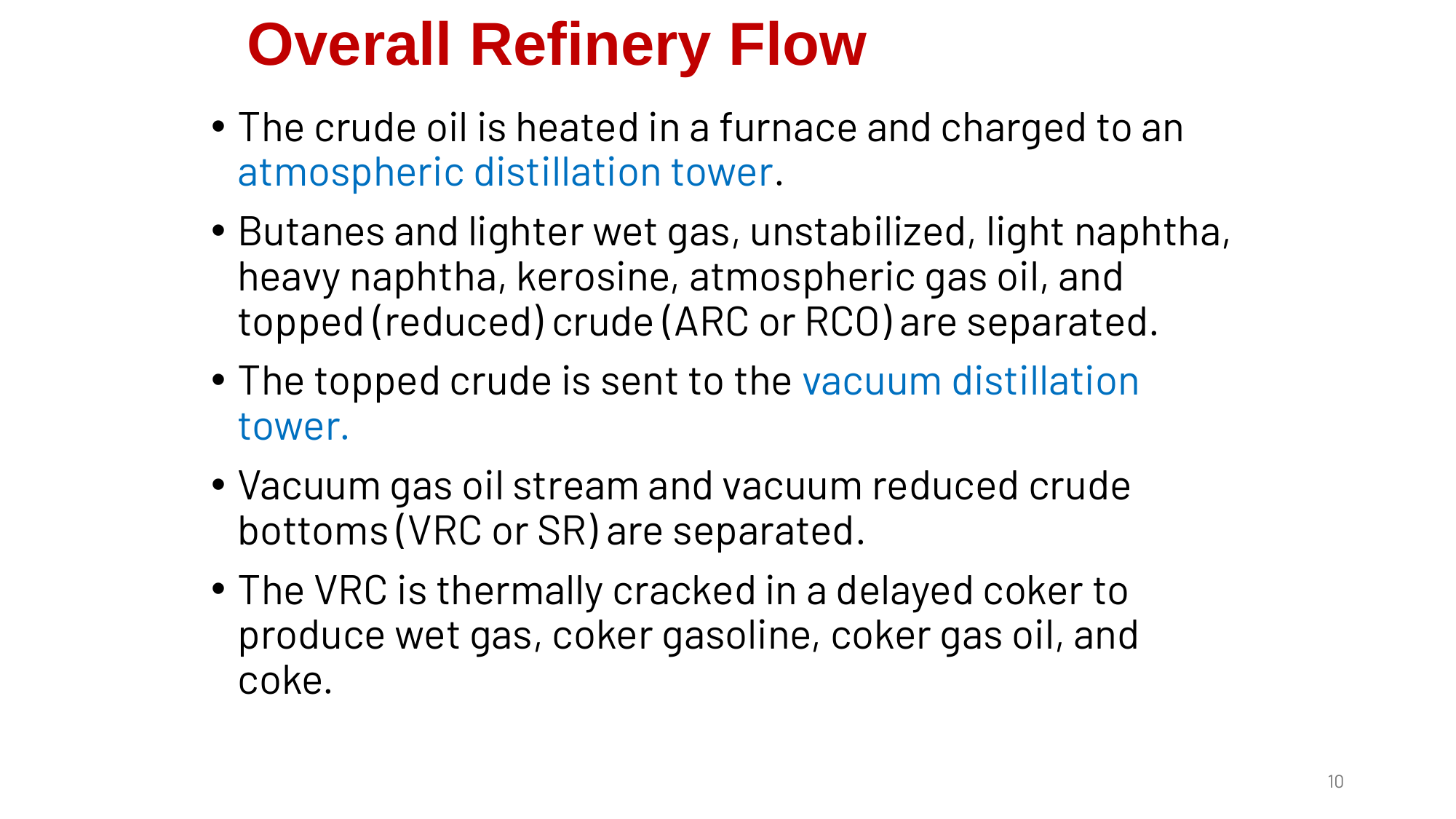

# Overall Refinery Flow
The crude oil is heated in a furnace and charged to an atmospheric distillation tower.
Butanes and lighter wet gas, unstabilized, light naphtha, heavy naphtha, kerosine, atmospheric gas oil, and topped (reduced) crude (ARC or RCO) are separated.
The topped crude is sent to the vacuum distillation tower.
Vacuum gas oil stream and vacuum reduced crude bottoms (VRC or SR) are separated.
The VRC is thermally cracked in a delayed coker to produce wet gas, coker gasoline, coker gas oil, and
coke.
10